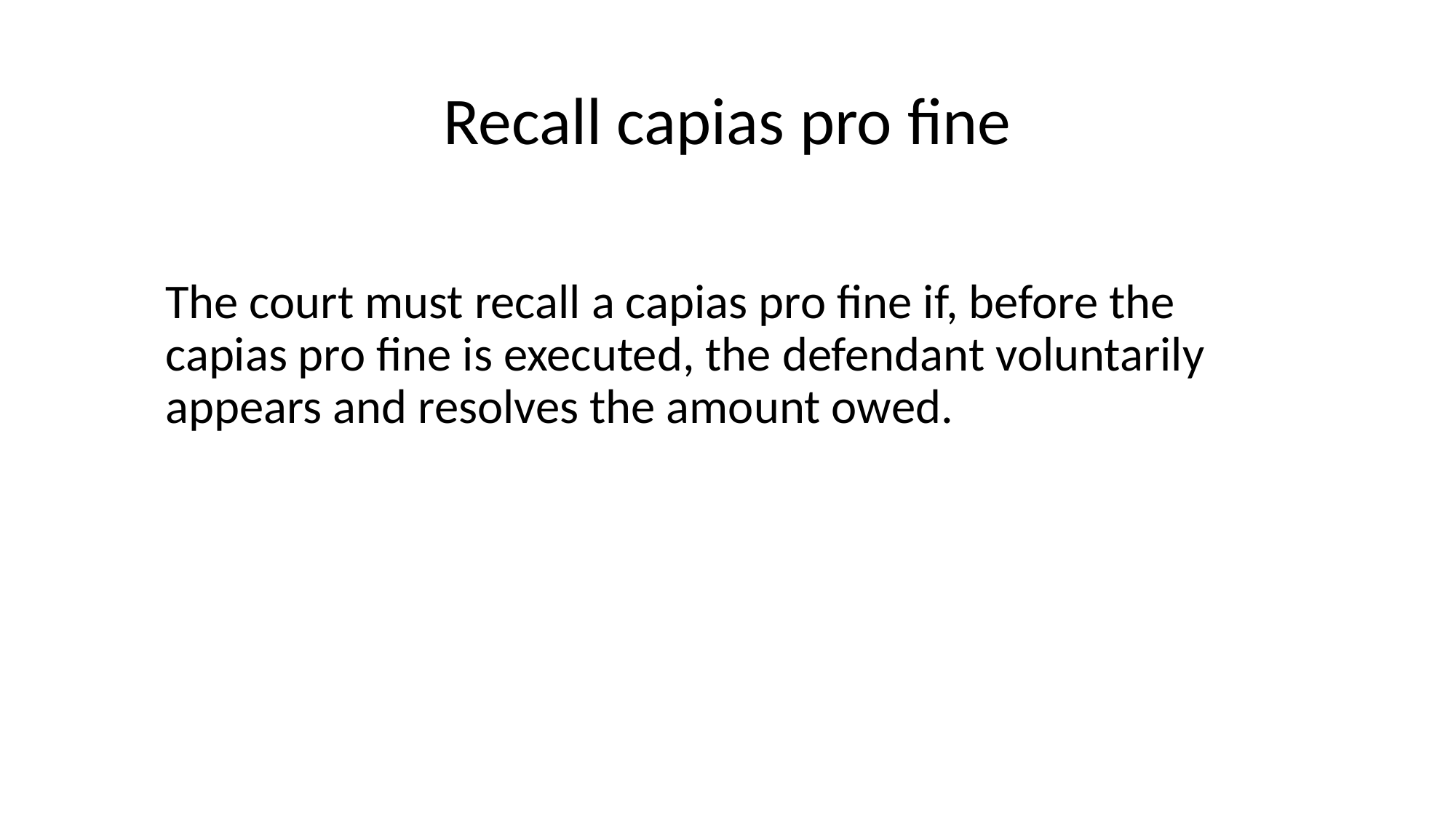

# Recall capias pro fine
The court must recall a capias pro fine if, before the capias pro fine is executed, the defendant voluntarily appears and resolves the amount owed.